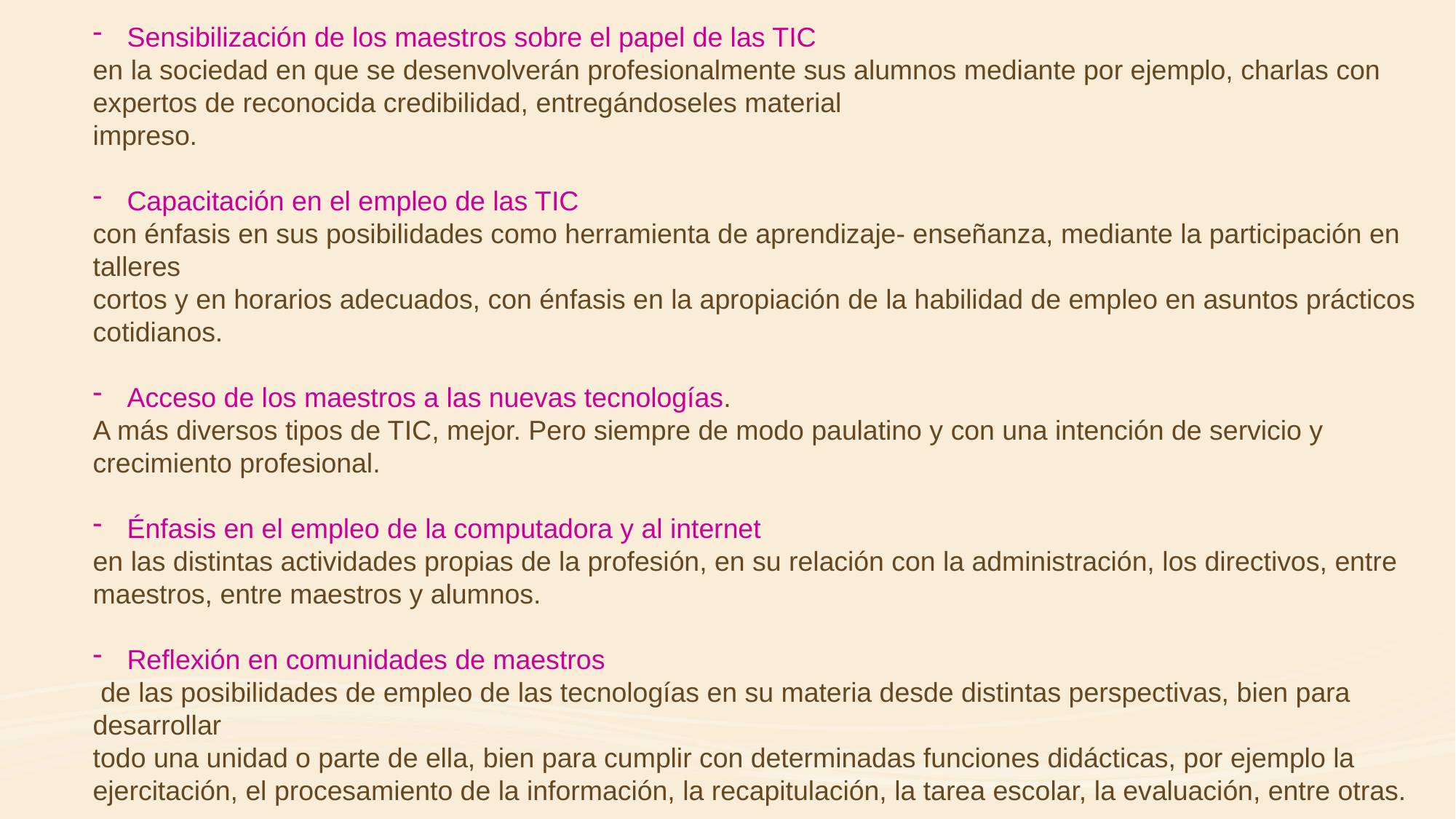

Sensibilización de los maestros sobre el papel de las TIC
en la sociedad en que se desenvolverán profesionalmente sus alumnos mediante por ejemplo, charlas con expertos de reconocida credibilidad, entregándoseles material
impreso.

Capacitación en el empleo de las TIC
con énfasis en sus posibilidades como herramienta de aprendizaje- enseñanza, mediante la participación en talleres
cortos y en horarios adecuados, con énfasis en la apropiación de la habilidad de empleo en asuntos prácticos cotidianos.

Acceso de los maestros a las nuevas tecnologías.
A más diversos tipos de TIC, mejor. Pero siempre de modo paulatino y con una intención de servicio y crecimiento profesional.

Énfasis en el empleo de la computadora y al internet
en las distintas actividades propias de la profesión, en su relación con la administración, los directivos, entre maestros, entre maestros y alumnos.

Reflexión en comunidades de maestros
 de las posibilidades de empleo de las tecnologías en su materia desde distintas perspectivas, bien para desarrollar
todo una unidad o parte de ella, bien para cumplir con determinadas funciones didácticas, por ejemplo la ejercitación, el procesamiento de la información, la recapitulación, la tarea escolar, la evaluación, entre otras.